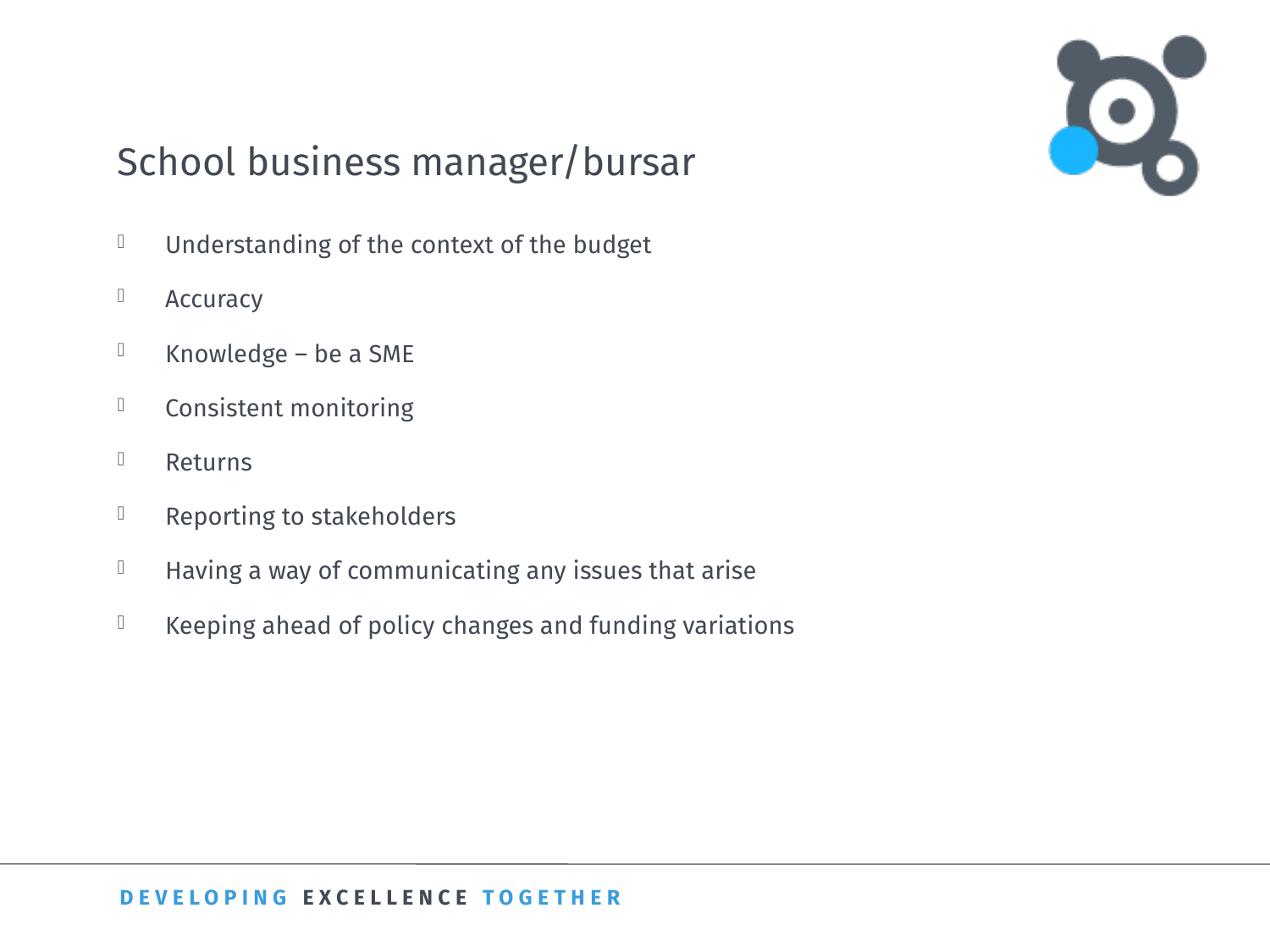

# School business manager/bursar
Understanding of the context of the budget
Accuracy
Knowledge – be a SME
Consistent monitoring
Returns
Reporting to stakeholders
Having a way of communicating any issues that arise
Keeping ahead of policy changes and funding variations